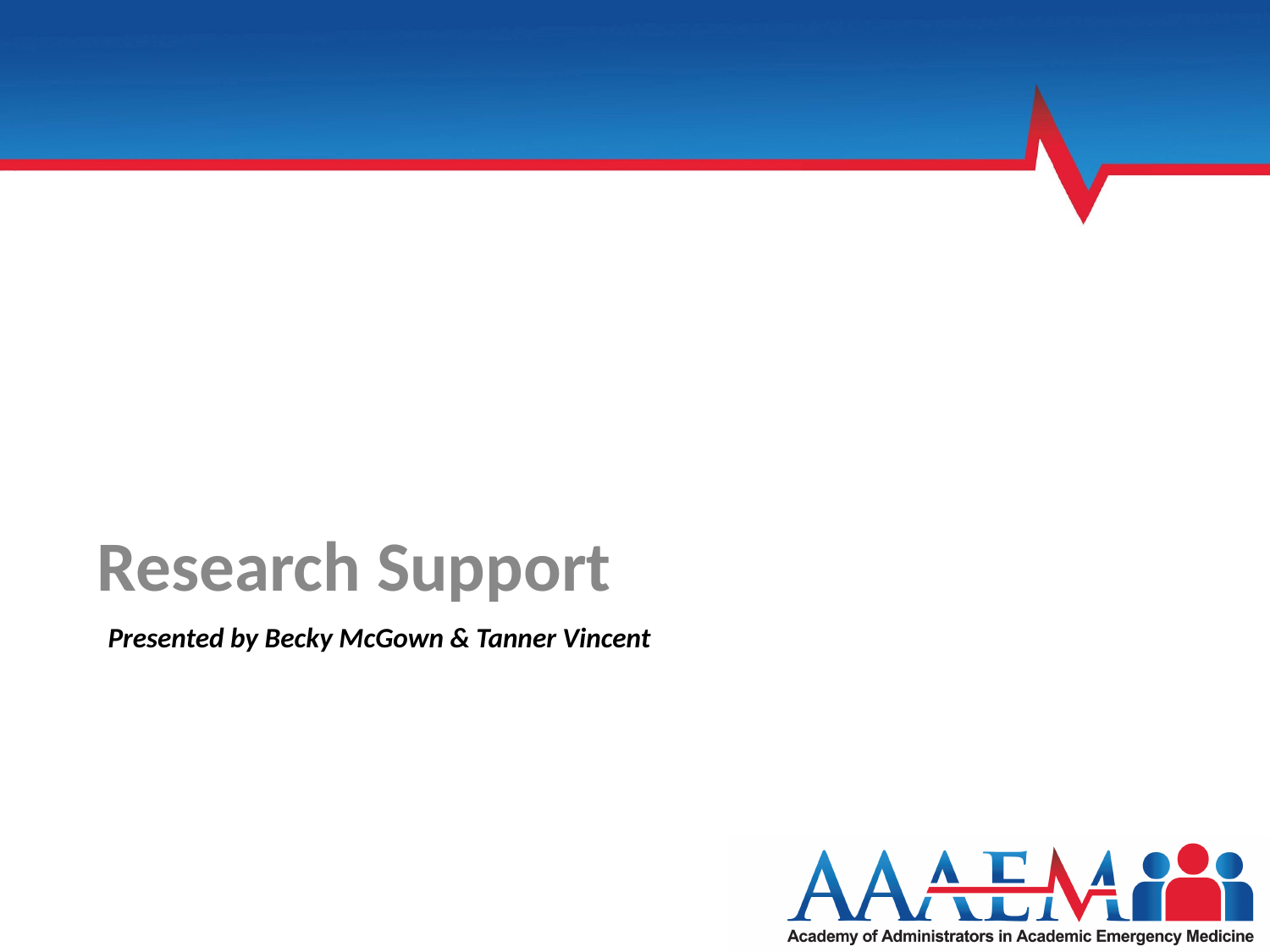

Research Support
# Presented by Becky McGown & Tanner Vincent